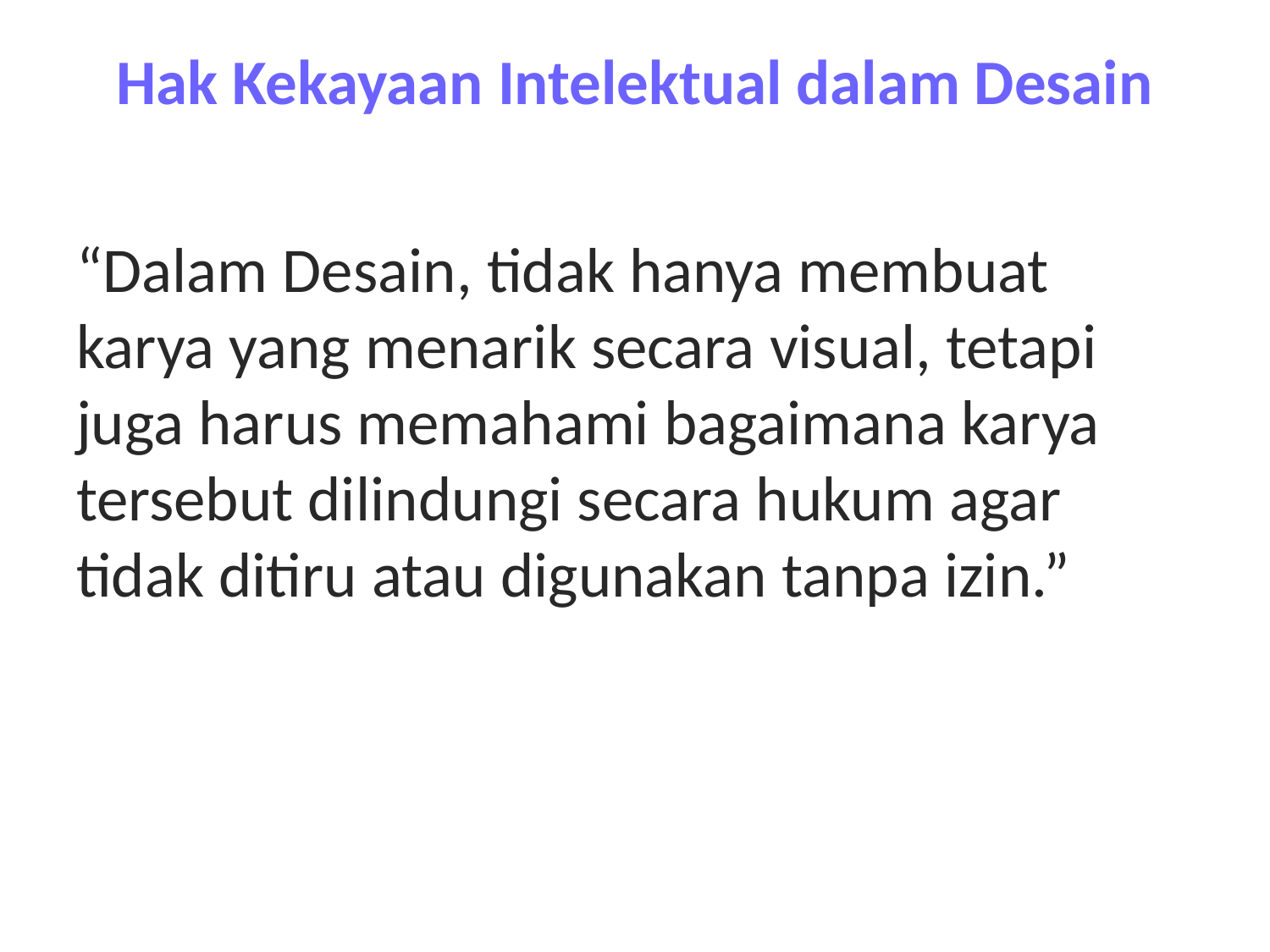

# Hak Kekayaan Intelektual dalam Desain
“Dalam Desain, tidak hanya membuat karya yang menarik secara visual, tetapi juga harus memahami bagaimana karya tersebut dilindungi secara hukum agar tidak ditiru atau digunakan tanpa izin.”